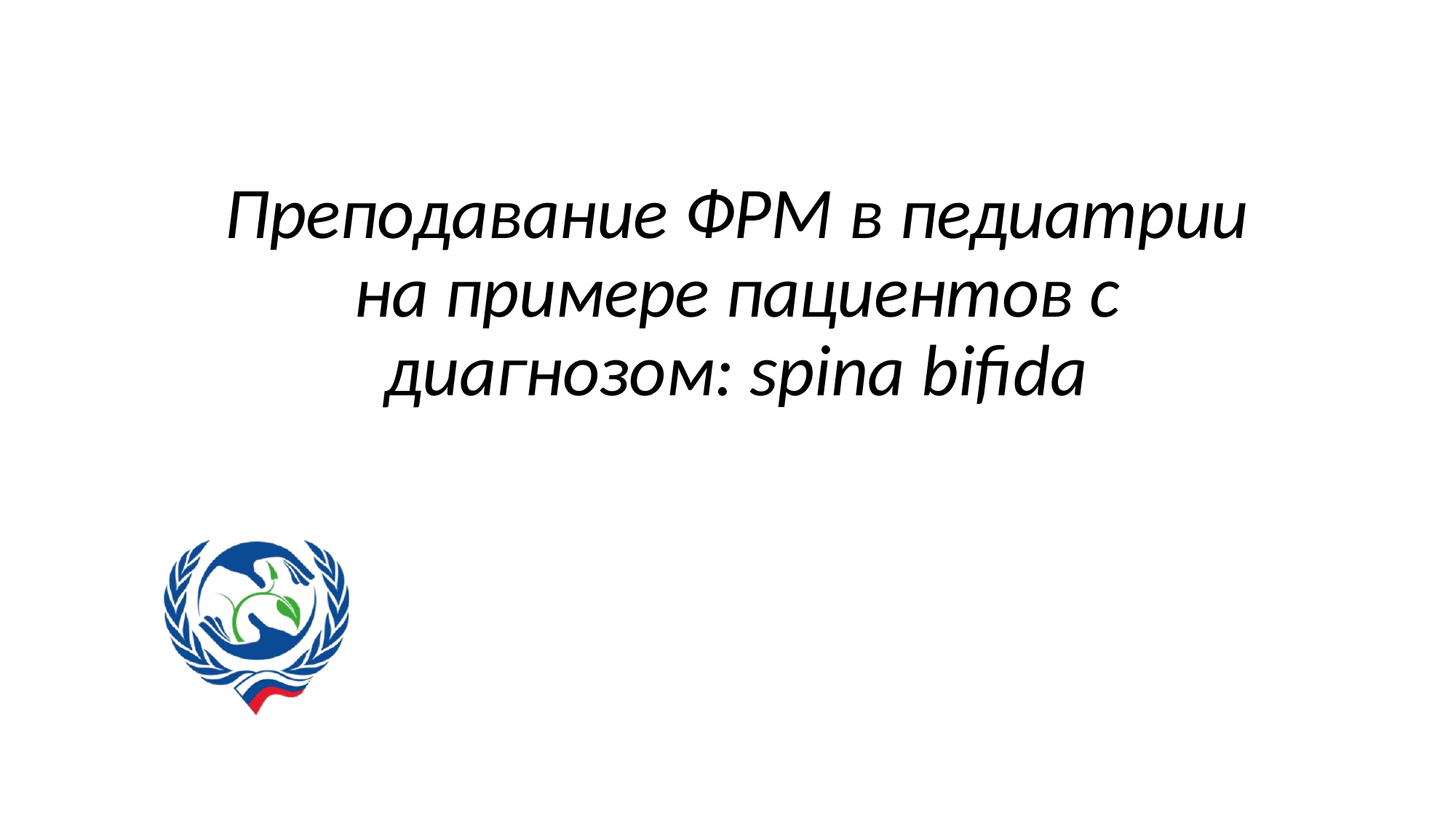

# Преподавание ФРМ в педиатрии  на примере пациентов с  диагнозом: spina bifida